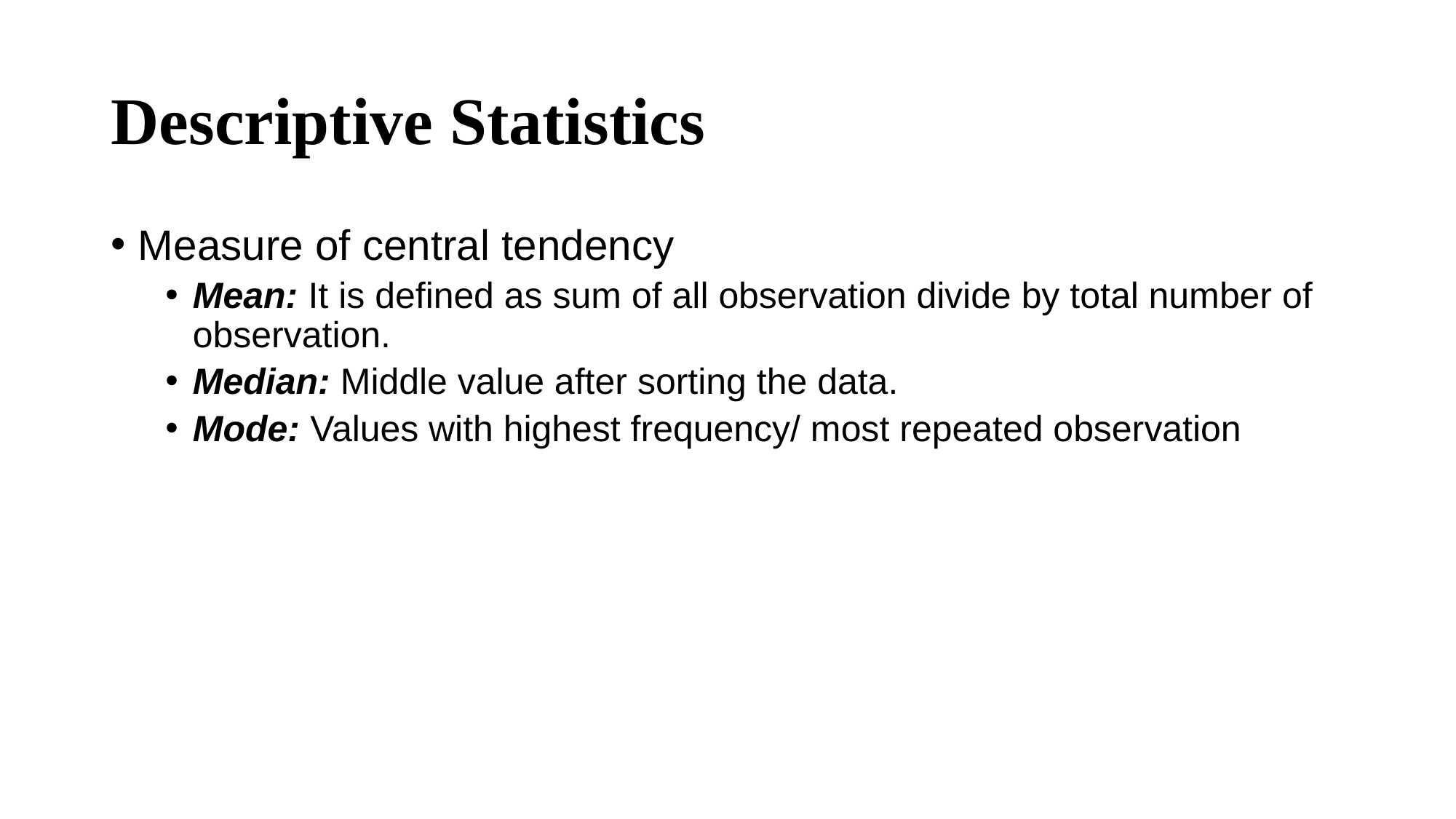

# Descriptive Statistics
Measure of central tendency
Mean: It is defined as sum of all observation divide by total number of observation.
Median: Middle value after sorting the data.
Mode: Values with highest frequency/ most repeated observation